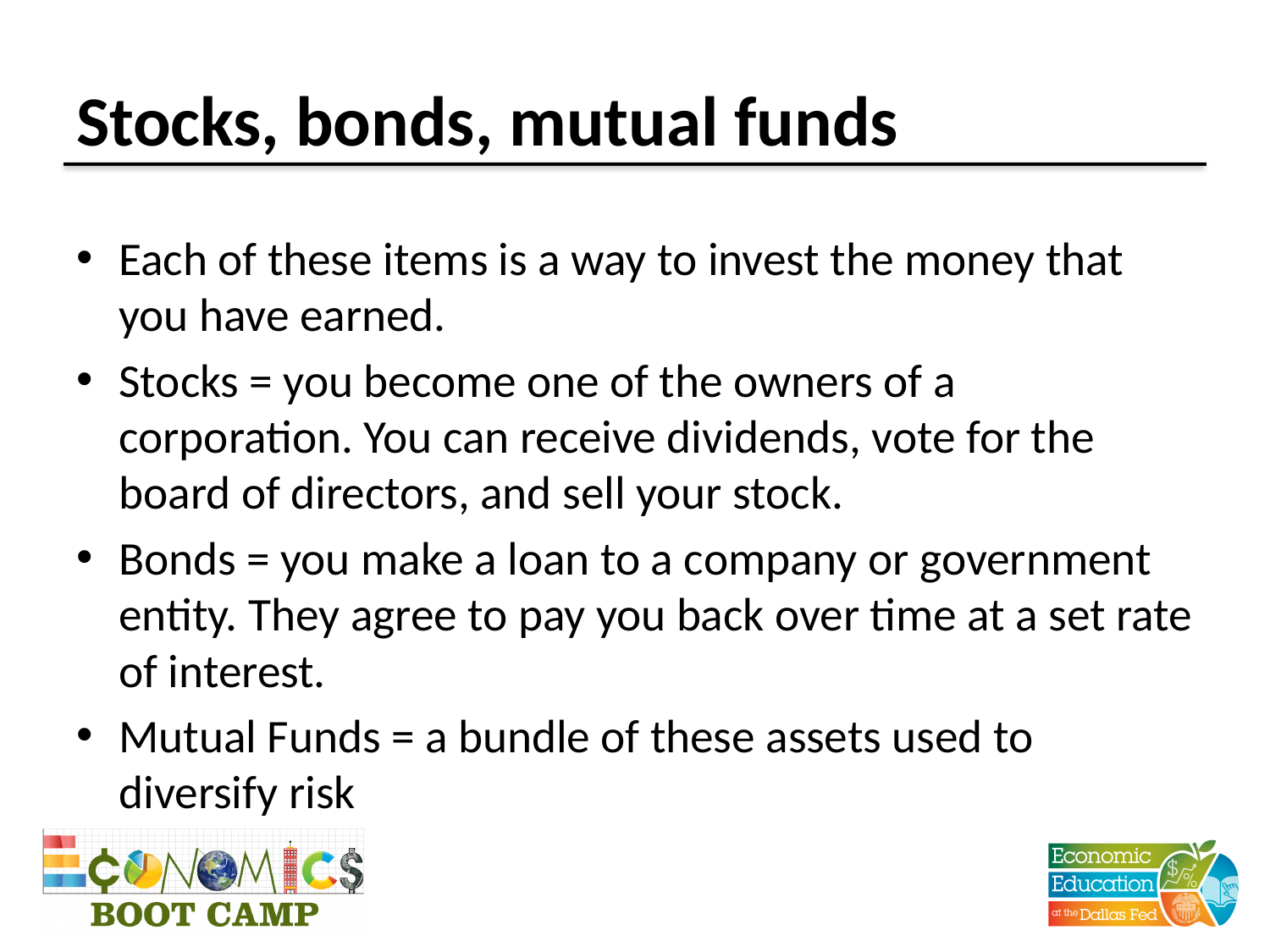

# Stocks, bonds, mutual funds
Each of these items is a way to invest the money that you have earned.
Stocks = you become one of the owners of a corporation. You can receive dividends, vote for the board of directors, and sell your stock.
Bonds = you make a loan to a company or government entity. They agree to pay you back over time at a set rate of interest.
Mutual Funds = a bundle of these assets used to diversify risk